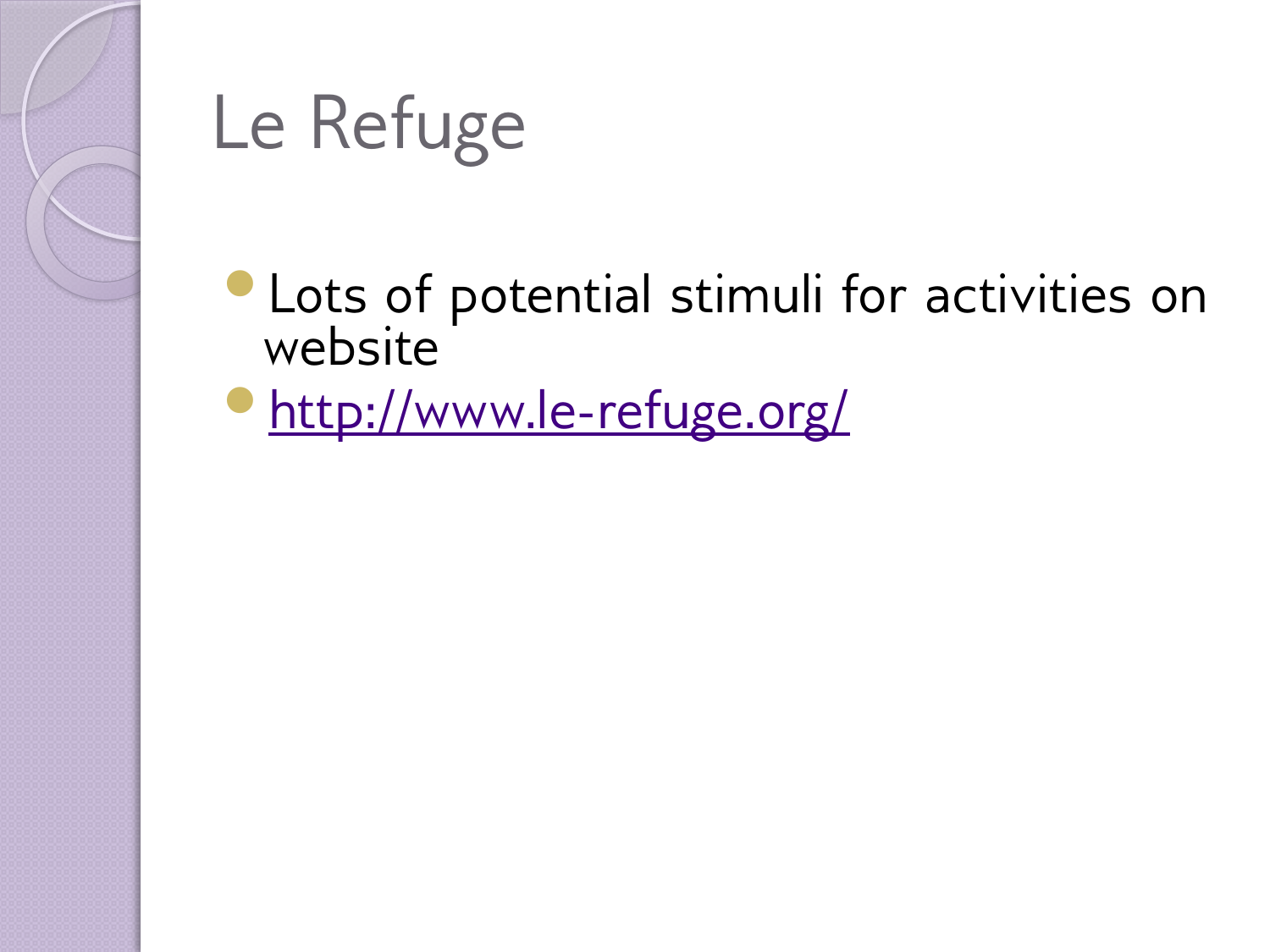

# Le Refuge

Lots of potential stimuli for activities on website
http://www.le-refuge.org/